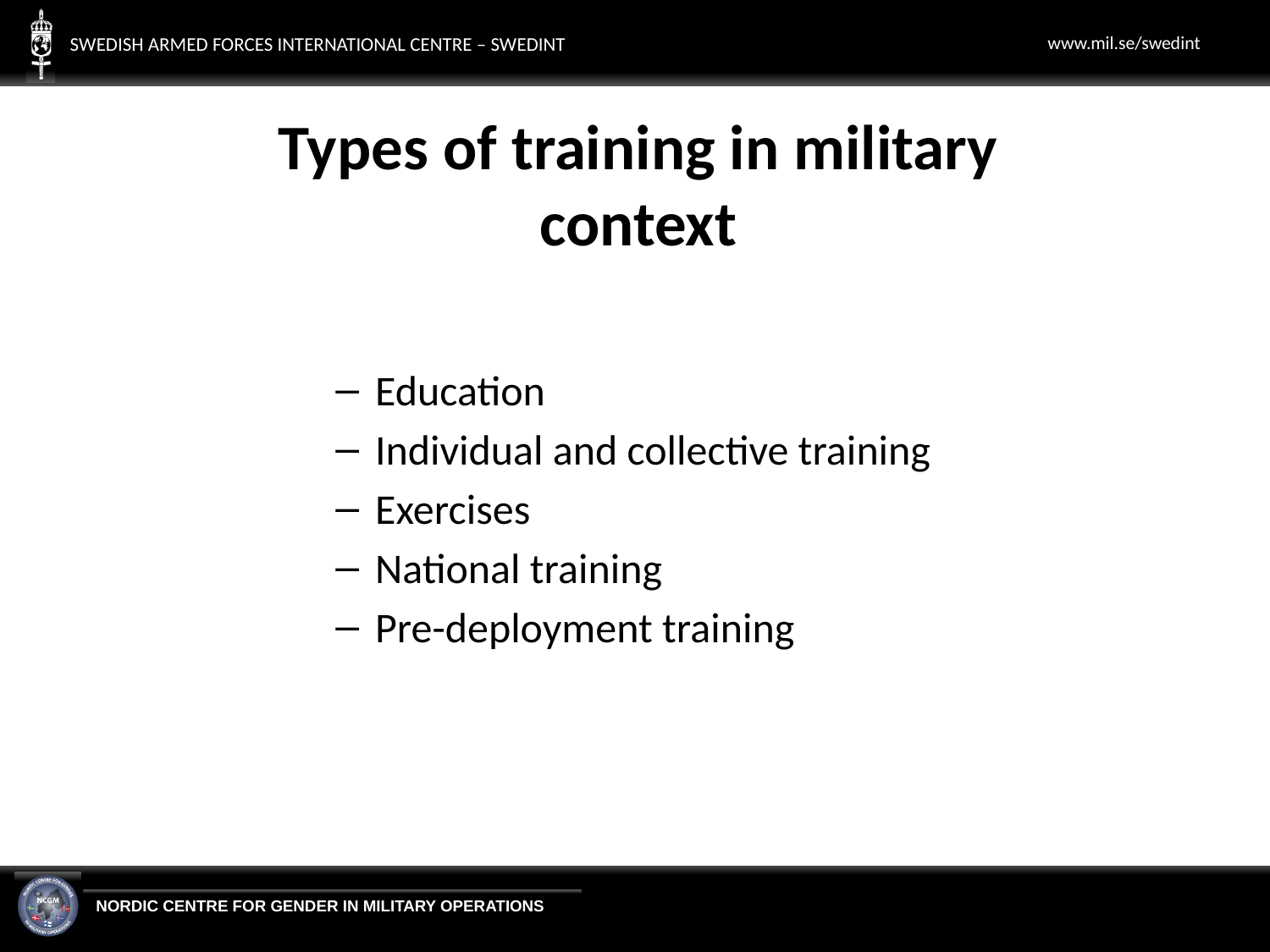

Types of training in military context
Education
Individual and collective training
Exercises
National training
Pre-deployment training